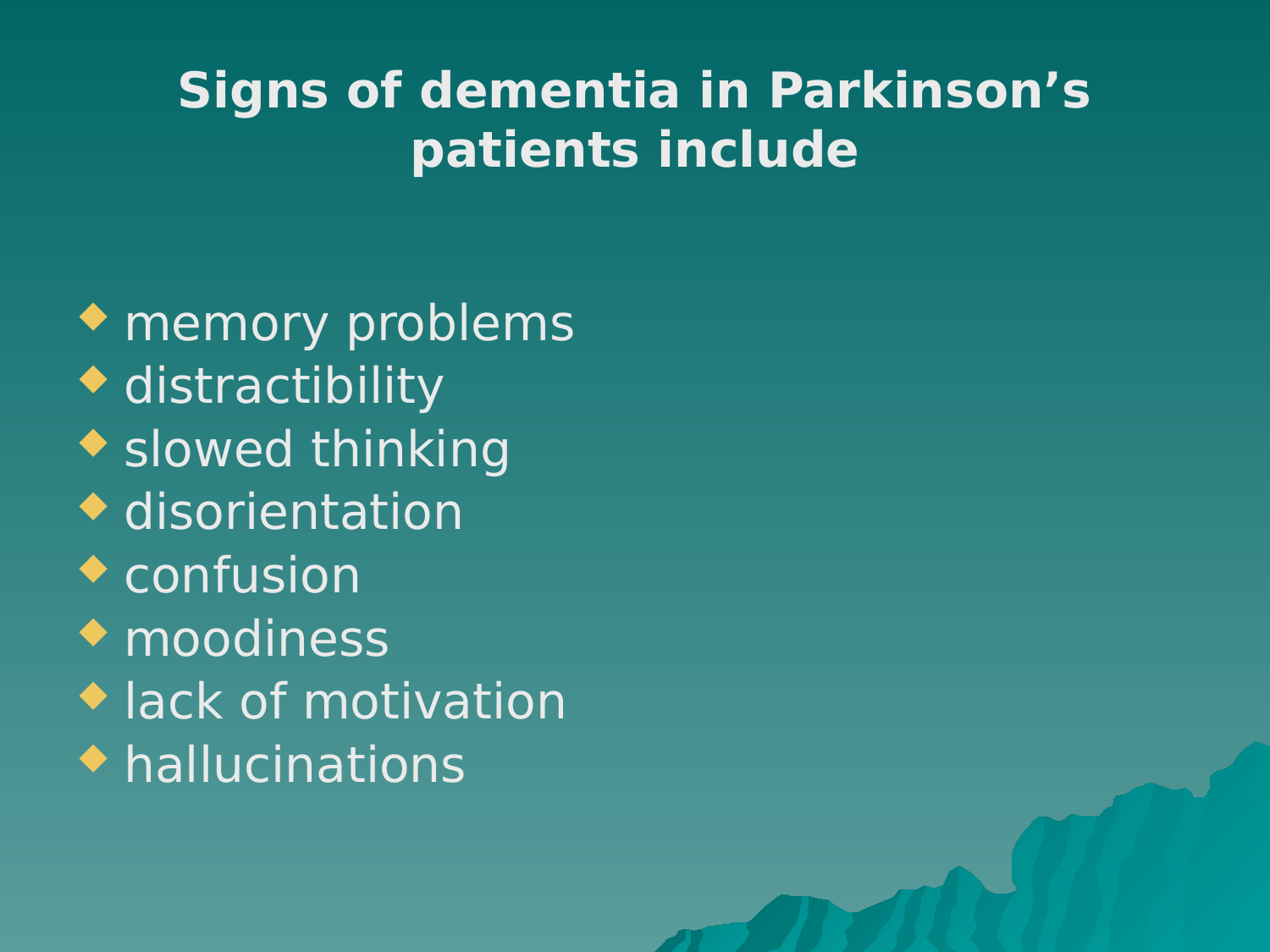

# Signs of dementia in Parkinson’s patients include

memory problems
distractibility
slowed thinking
disorientation
confusion
moodiness
lack of motivation
hallucinations

: